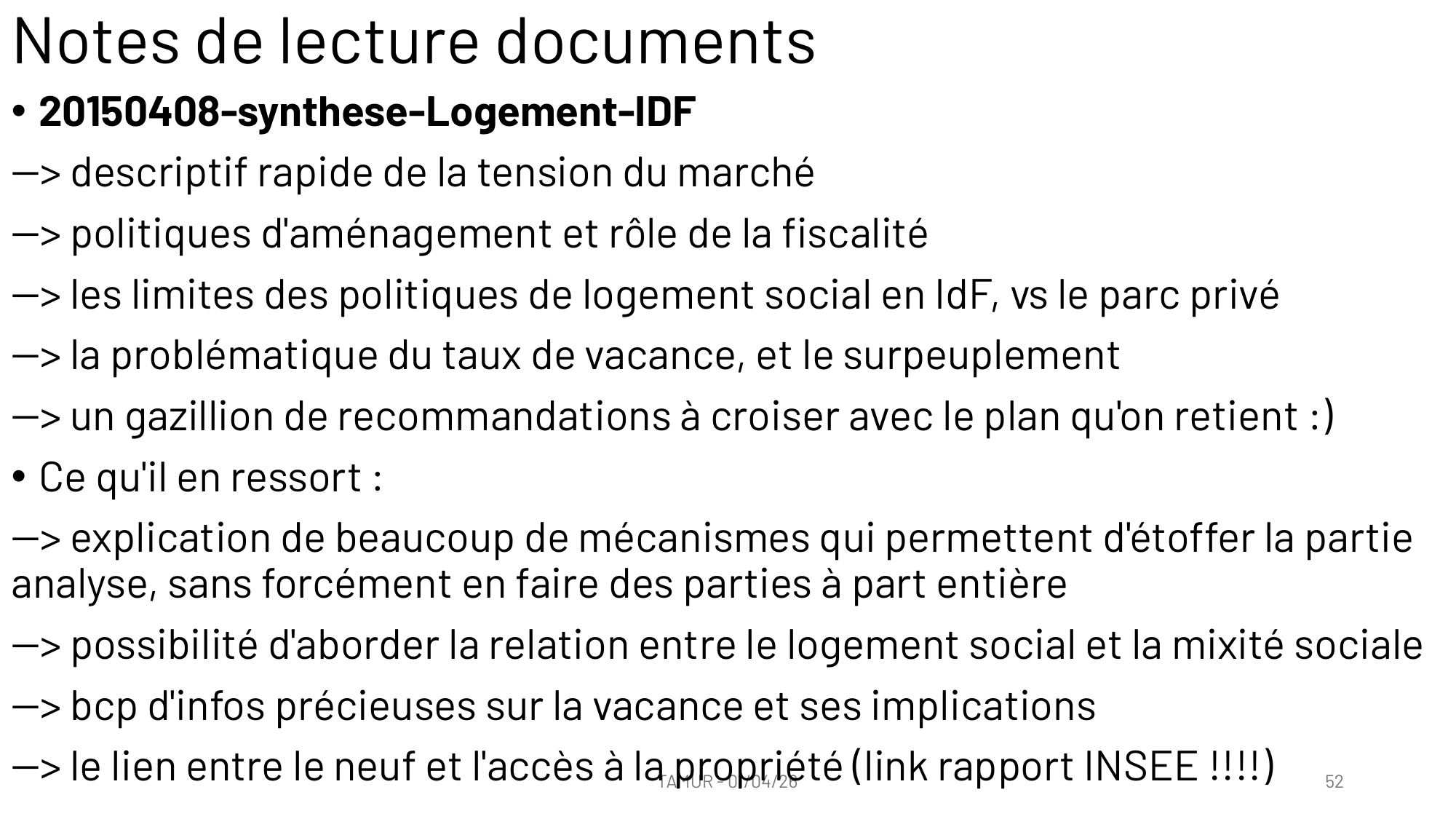

# Notes de lecture documents
20150408-synthese-Logement-IDF
--> descriptif rapide de la tension du marché
--> politiques d'aménagement et rôle de la fiscalité
--> les limites des politiques de logement social en IdF, vs le parc privé
--> la problématique du taux de vacance, et le surpeuplement
--> un gazillion de recommandations à croiser avec le plan qu'on retient :)
Ce qu'il en ressort :
--> explication de beaucoup de mécanismes qui permettent d'étoffer la partie analyse, sans forcément en faire des parties à part entière
--> possibilité d'aborder la relation entre le logement social et la mixité sociale
--> bcp d'infos précieuses sur la vacance et ses implications
--> le lien entre le neuf et l'accès à la propriété (link rapport INSEE !!!!)

TAMUR - 01/04/26
52